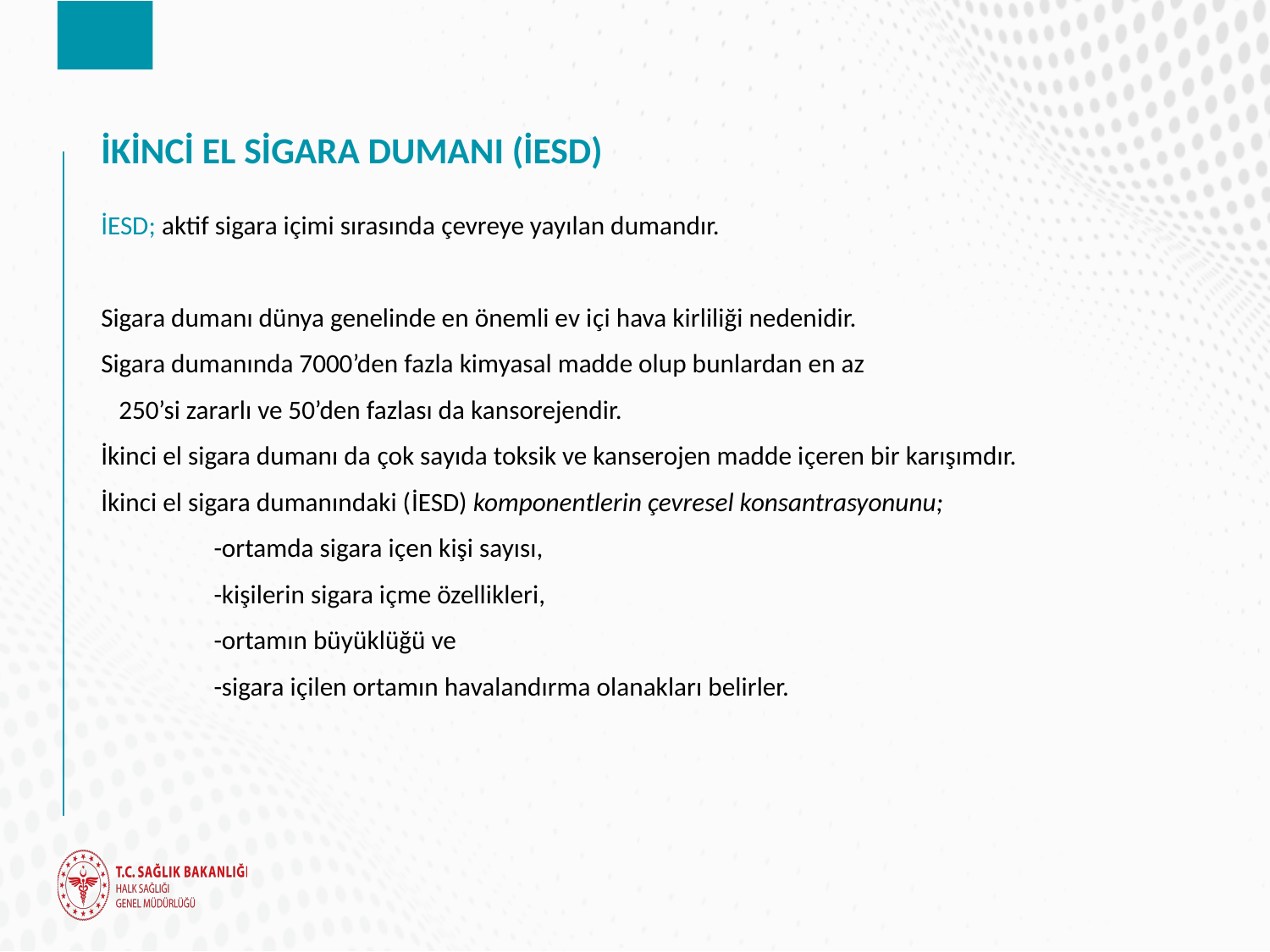

# İKİNCİ EL SİGARA DUMANI (İESD)
İESD; aktif sigara içimi sırasında çevreye yayılan dumandır.

Sigara dumanı dünya genelinde en önemli ev içi hava kirliliği nedenidir.
Sigara dumanında 7000’den fazla kimyasal madde olup bunlardan en az
   250’si zararlı ve 50’den fazlası da kansorejendir.
İkinci el sigara dumanı da çok sayıda toksik ve kanserojen madde içeren bir karışımdır.
İkinci el sigara dumanındaki (İESD) komponentlerin çevresel konsantrasyonunu;
                   -ortamda sigara içen kişi sayısı,
                   -kişilerin sigara içme özellikleri,
                   -ortamın büyüklüğü ve
                   -sigara içilen ortamın havalandırma olanakları belirler.